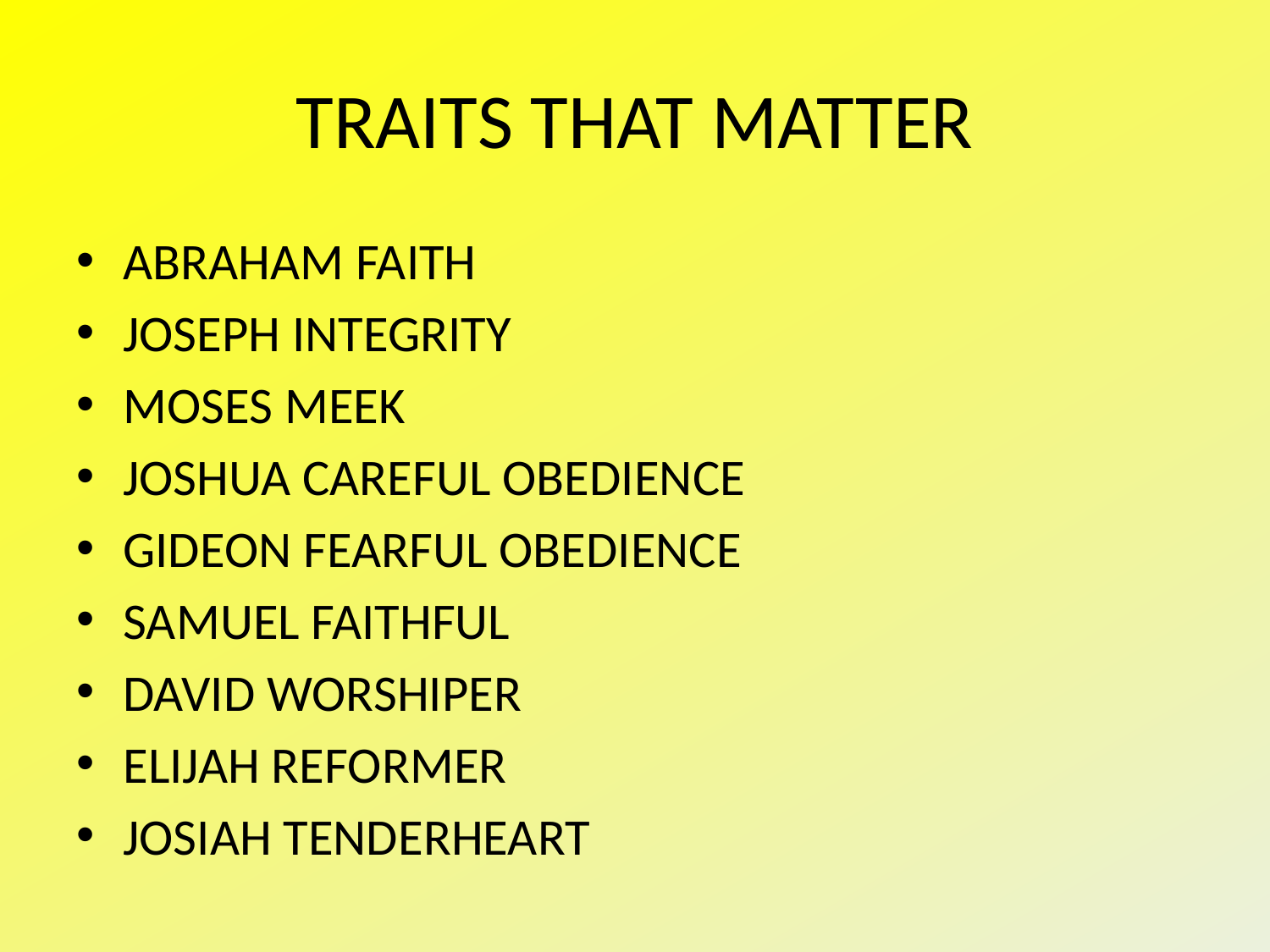

# TRAITS THAT MATTER
ABRAHAM FAITH
JOSEPH INTEGRITY
MOSES MEEK
JOSHUA CAREFUL OBEDIENCE
GIDEON FEARFUL OBEDIENCE
SAMUEL FAITHFUL
DAVID WORSHIPER
ELIJAH REFORMER
JOSIAH TENDERHEART